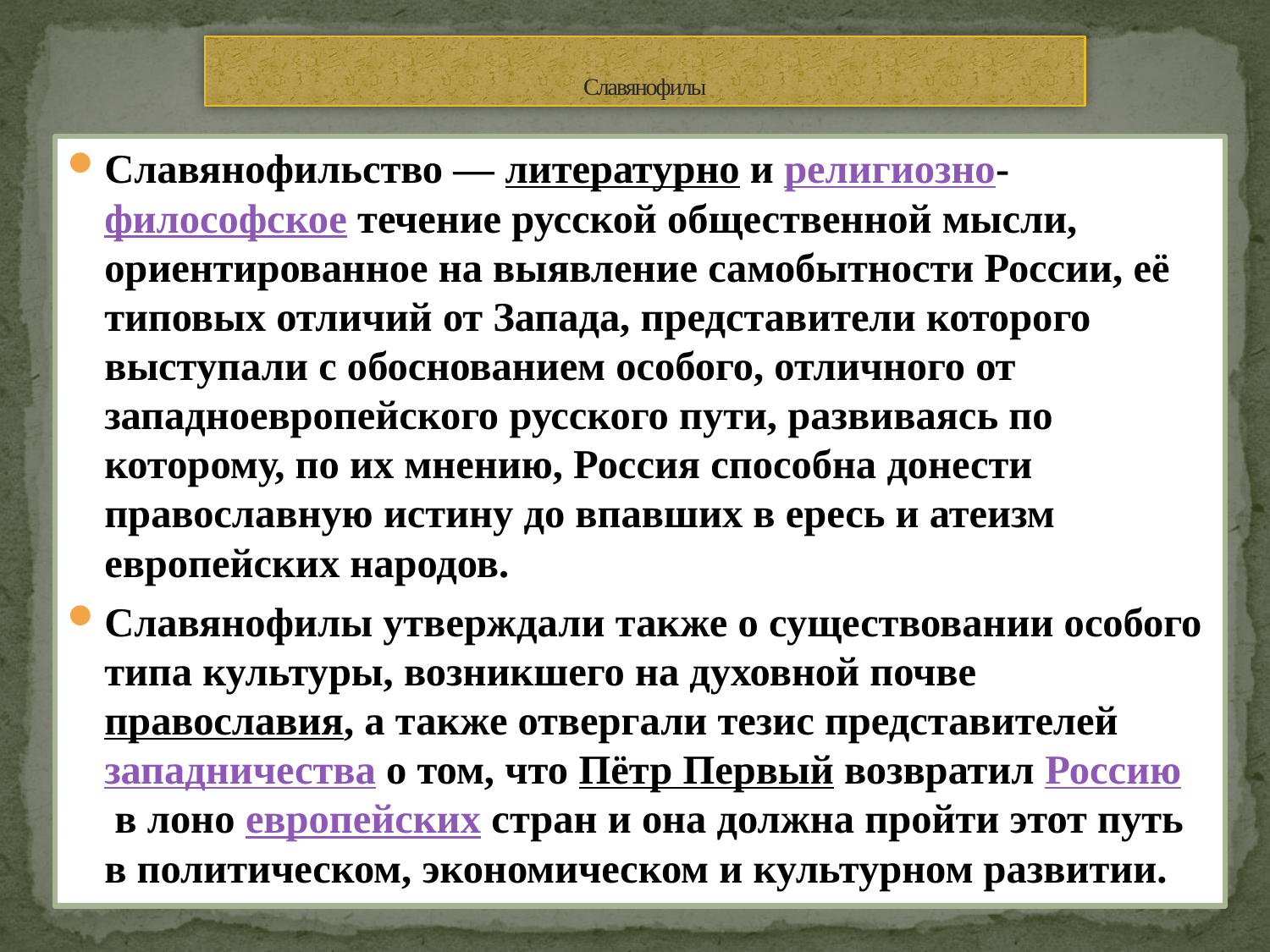

# Славянофилы
Славянофильство — литературно и религиозно-философское течение русской общественной мысли, ориентированное на выявление самобытности России, её типовых отличий от Запада, представители которого выступали с обоснованием особого, отличного от западноевропейского русского пути, развиваясь по которому, по их мнению, Россия способна донести православную истину до впавших в ересь и атеизм европейских народов.
Славянофилы утверждали также о существовании особого типа культуры, возникшего на духовной почве православия, а также отвергали тезис представителей западничества о том, что Пётр Первый возвратил Россию в лоно европейских стран и она должна пройти этот путь в политическом, экономическом и культурном развитии.